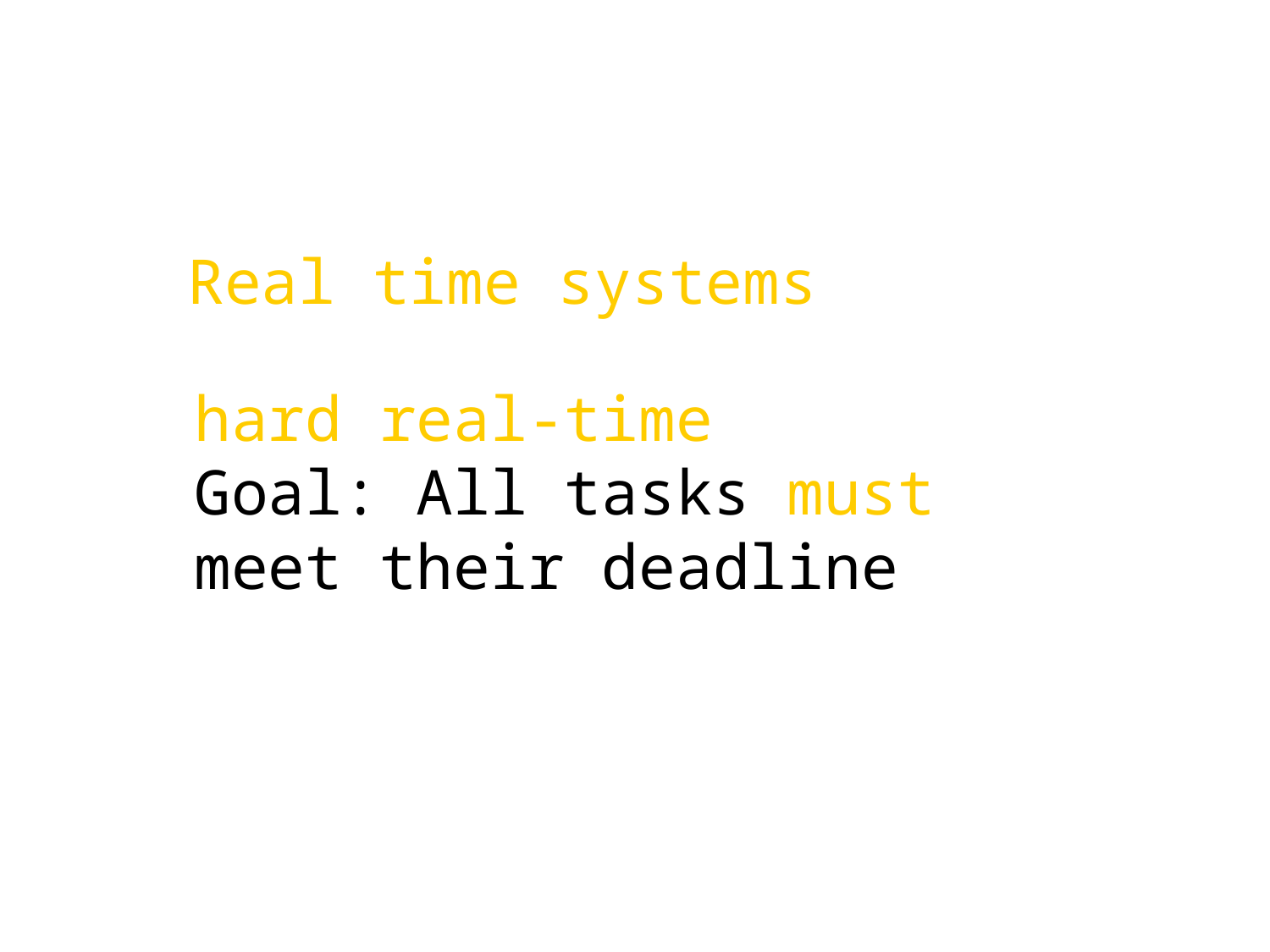

Real time systems
hard real-time
Goal: All tasks must meet their deadline